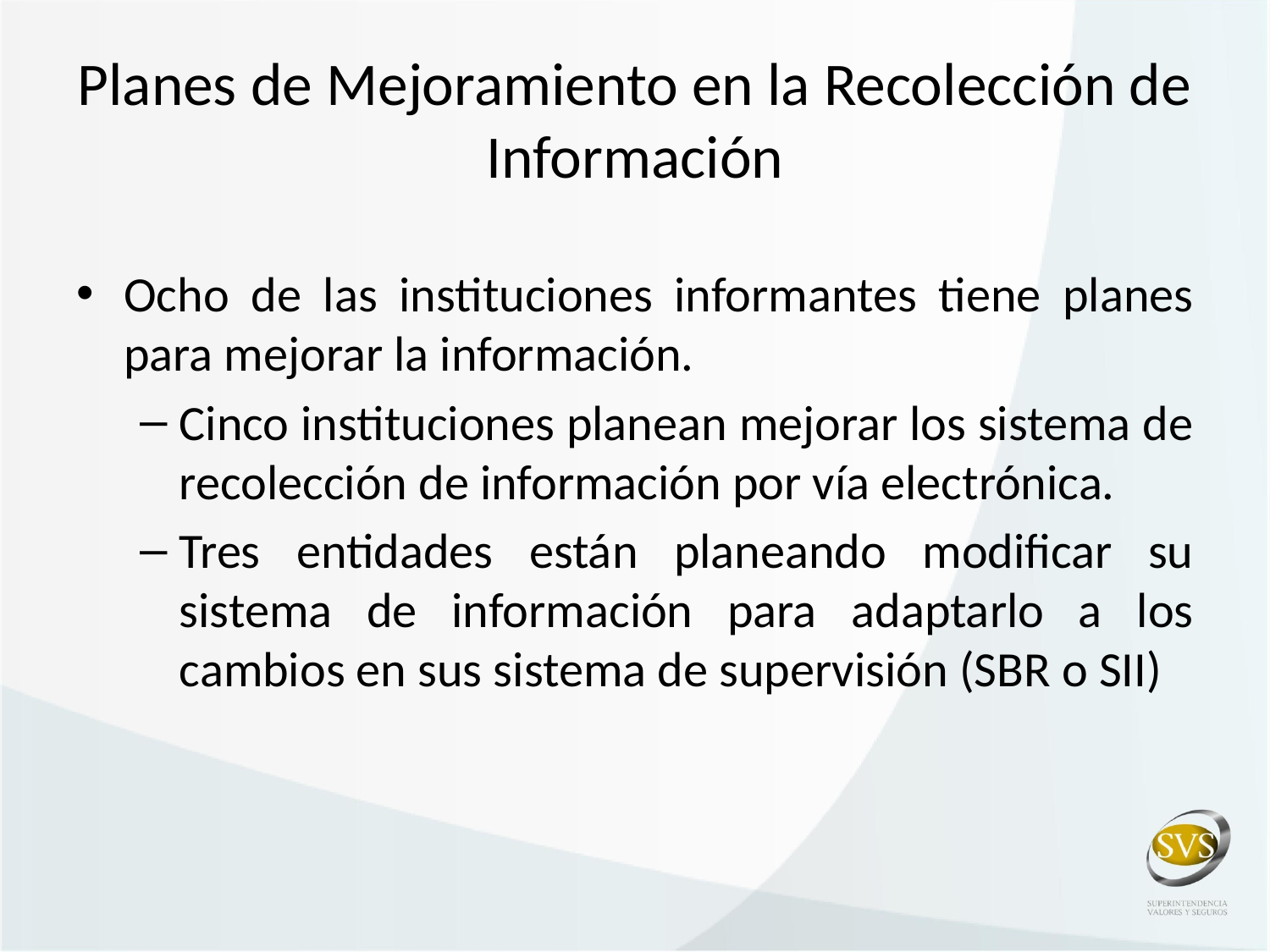

# Planes de Mejoramiento en la Recolección de Información
Ocho de las instituciones informantes tiene planes para mejorar la información.
Cinco instituciones planean mejorar los sistema de recolección de información por vía electrónica.
Tres entidades están planeando modificar su sistema de información para adaptarlo a los cambios en sus sistema de supervisión (SBR o SII)